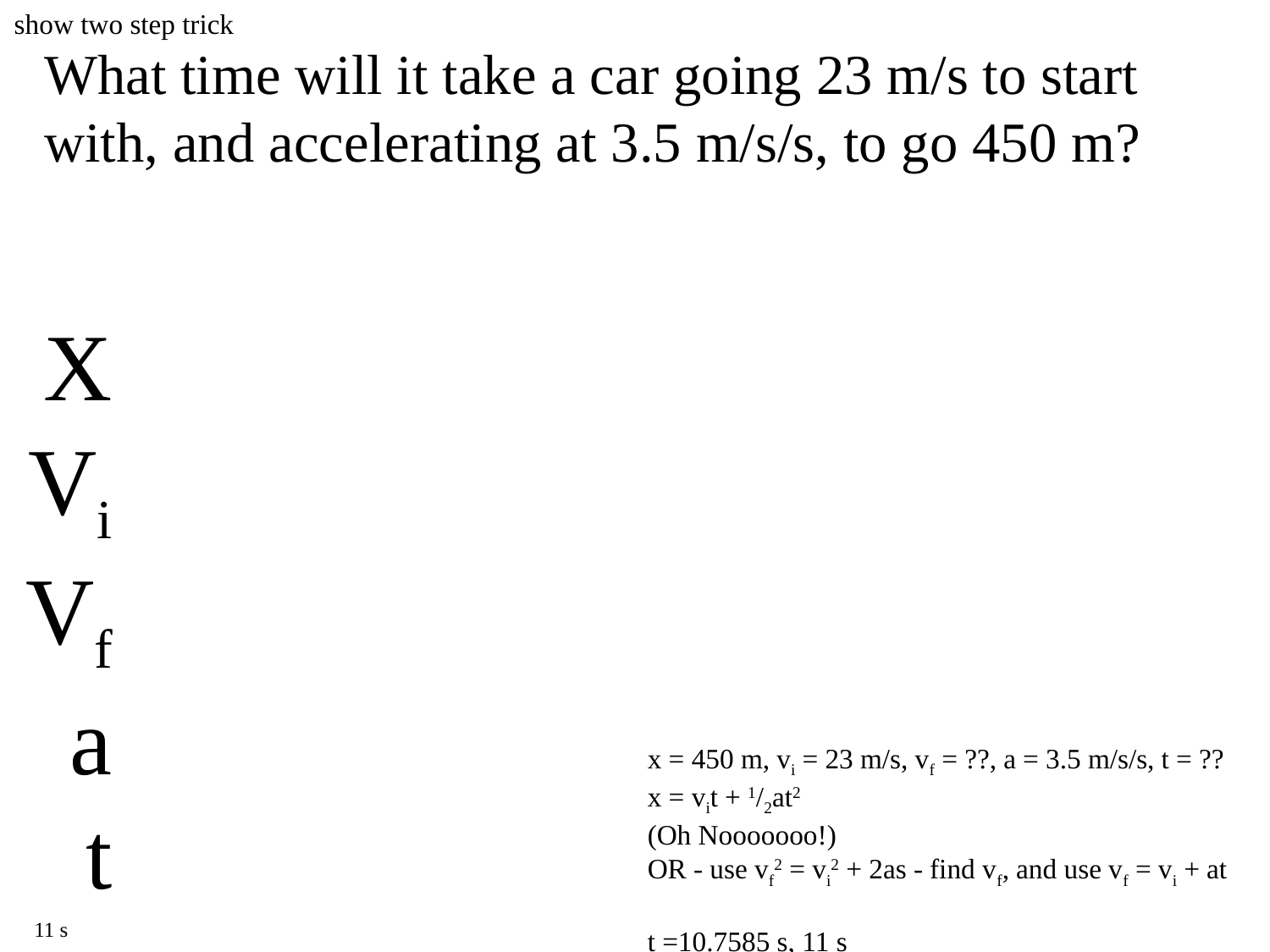

show two step trick
What time will it take a car going 23 m/s to start with, and accelerating at 3.5 m/s/s, to go 450 m?
X
Vi
Vf
a
t
x = 450 m, vi = 23 m/s, vf = ??, a = 3.5 m/s/s, t = ??
x = vit + 1/2at2
(Oh Nooooooo!)
OR - use vf2 = vi2 + 2as - find vf, and use vf = vi + at

t =10.7585 s, 11 s
11 s